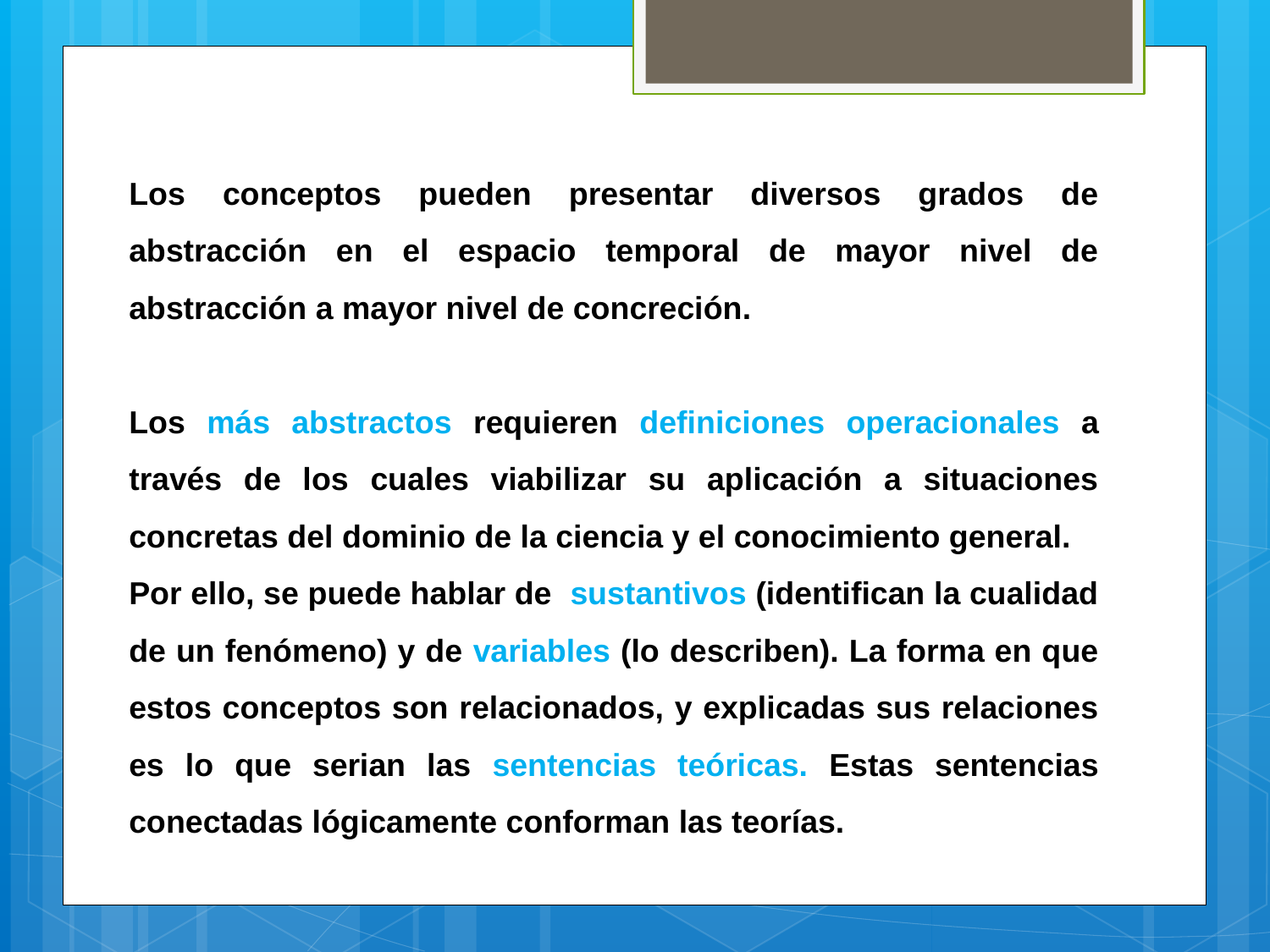

Los conceptos pueden presentar diversos grados de abstracción en el espacio temporal de mayor nivel de abstracción a mayor nivel de concreción.

Los más abstractos requieren definiciones operacionales a través de los cuales viabilizar su aplicación a situaciones concretas del dominio de la ciencia y el conocimiento general.
Por ello, se puede hablar de  sustantivos (identifican la cualidad de un fenómeno) y de variables (lo describen). La forma en que estos conceptos son relacionados, y explicadas sus relaciones es lo que serian las sentencias teóricas. Estas sentencias conectadas lógicamente conforman las teorías.